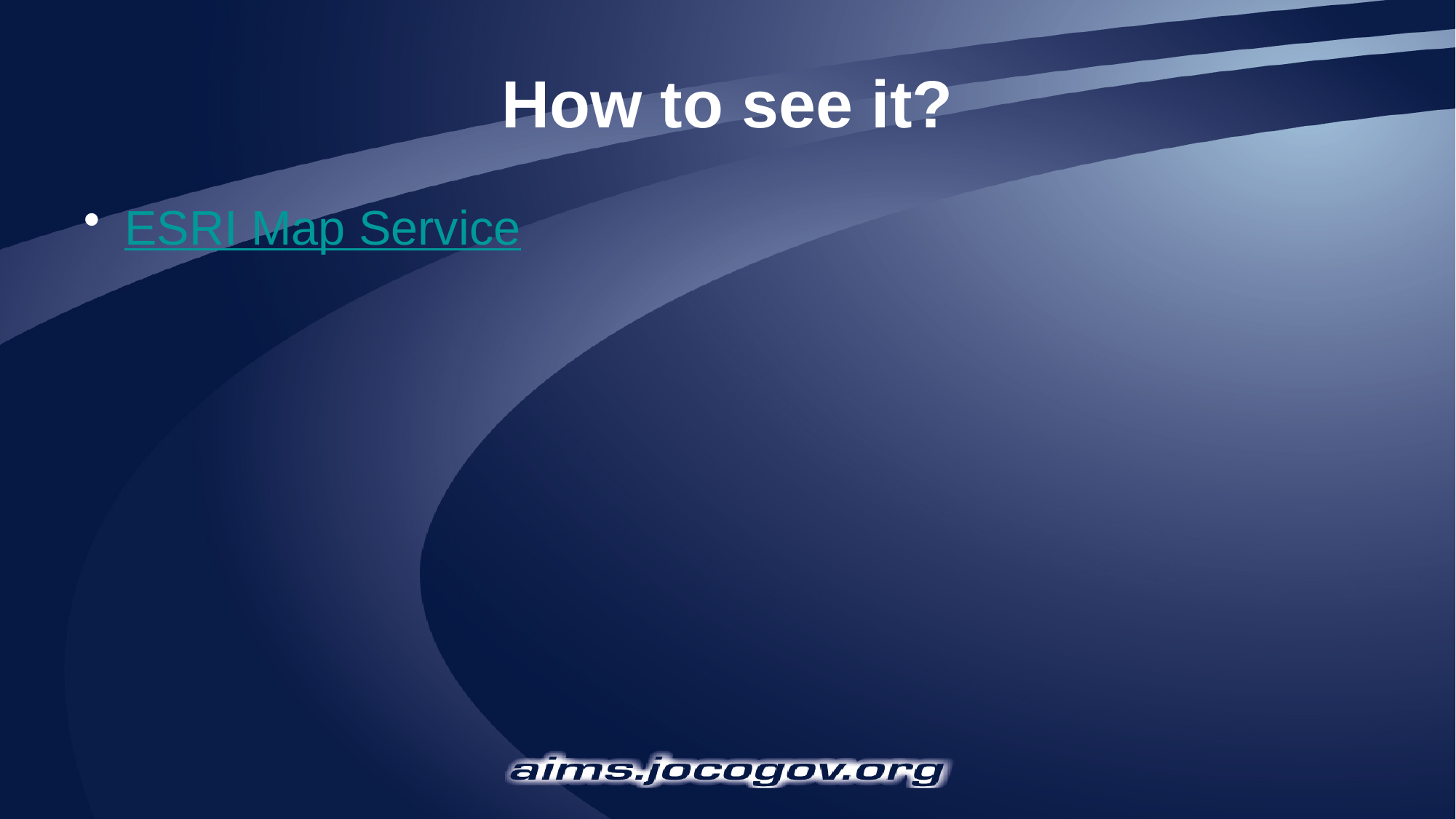

# How to see it?
ESRI Map Service